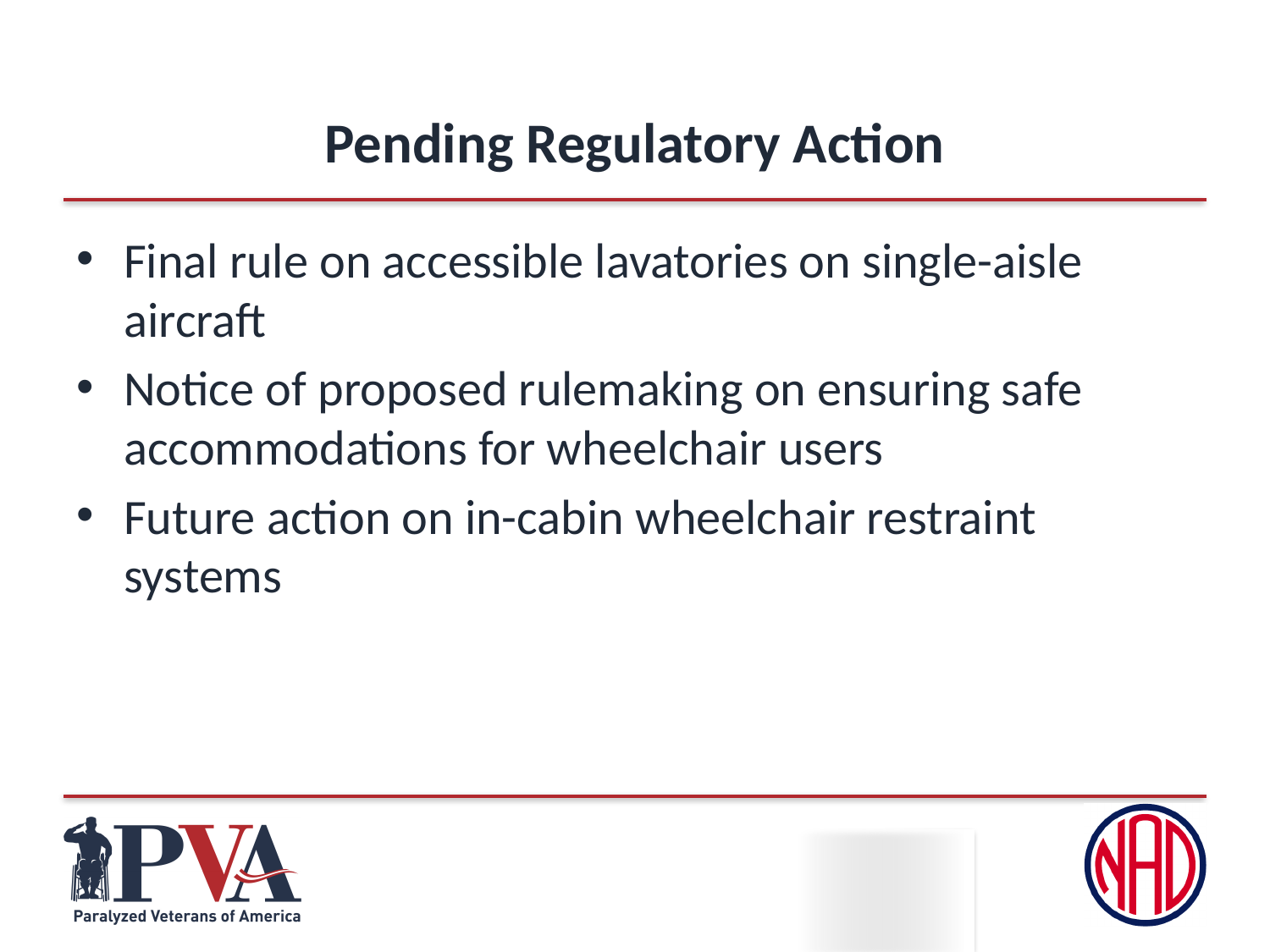

# Pending Regulatory Action
Final rule on accessible lavatories on single-aisle aircraft
Notice of proposed rulemaking on ensuring safe accommodations for wheelchair users
Future action on in-cabin wheelchair restraint systems